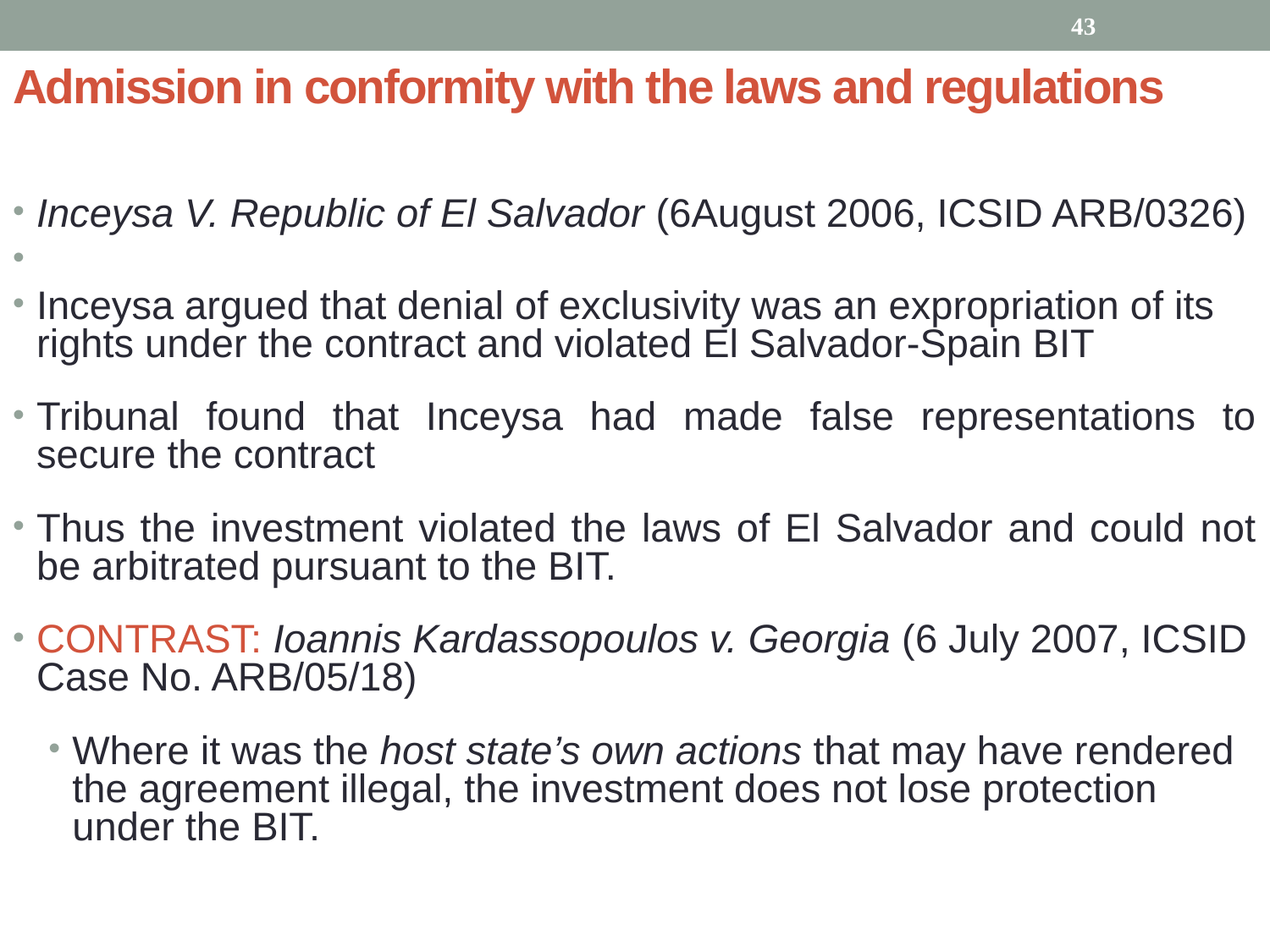

43
# Admission in conformity with the laws and regulations
Inceysa V. Republic of El Salvador (6August 2006, ICSID ARB/0326)

Inceysa argued that denial of exclusivity was an expropriation of its rights under the contract and violated El Salvador-Spain BIT

Tribunal found that Inceysa had made false representations to secure the contract

Thus the investment violated the laws of El Salvador and could not be arbitrated pursuant to the BIT.

CONTRAST: Ioannis Kardassopoulos v. Georgia (6 July 2007, ICSID Case No. ARB/05/18)

Where it was the host state’s own actions that may have rendered the agreement illegal, the investment does not lose protection under the BIT.